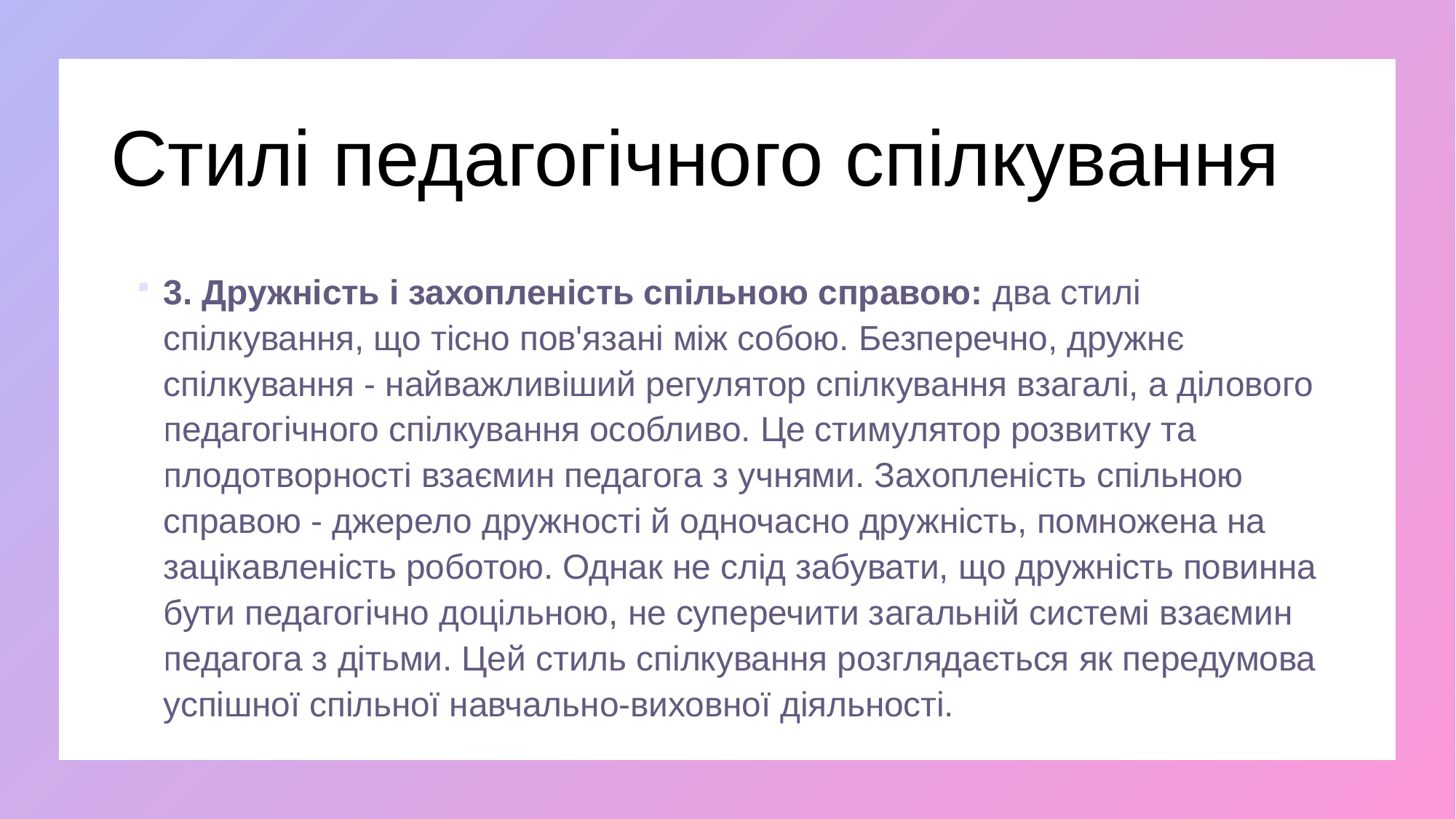

# Стилі педагогічного спілкування
3. Дружність і захопленість спільною справою: два стилі спілкування, що тісно пов'язані між собою. Безперечно, дружнє спілкування - найважливіший регулятор спілкування взагалі, а ділового педагогічного спілкування особливо. Це стимулятор розвитку та плодотворності взаємин педагога з учнями. Захопленість спільною справою - джерело дружності й одночасно дружність, помножена на зацікавленість роботою. Однак не слід забувати, що дружність повинна бути педагогічно доцільною, не суперечити загальній системі взаємин педагога з дітьми. Цей стиль спілкування розглядається як передумова успішної спільної навчально-виховної діяльності.